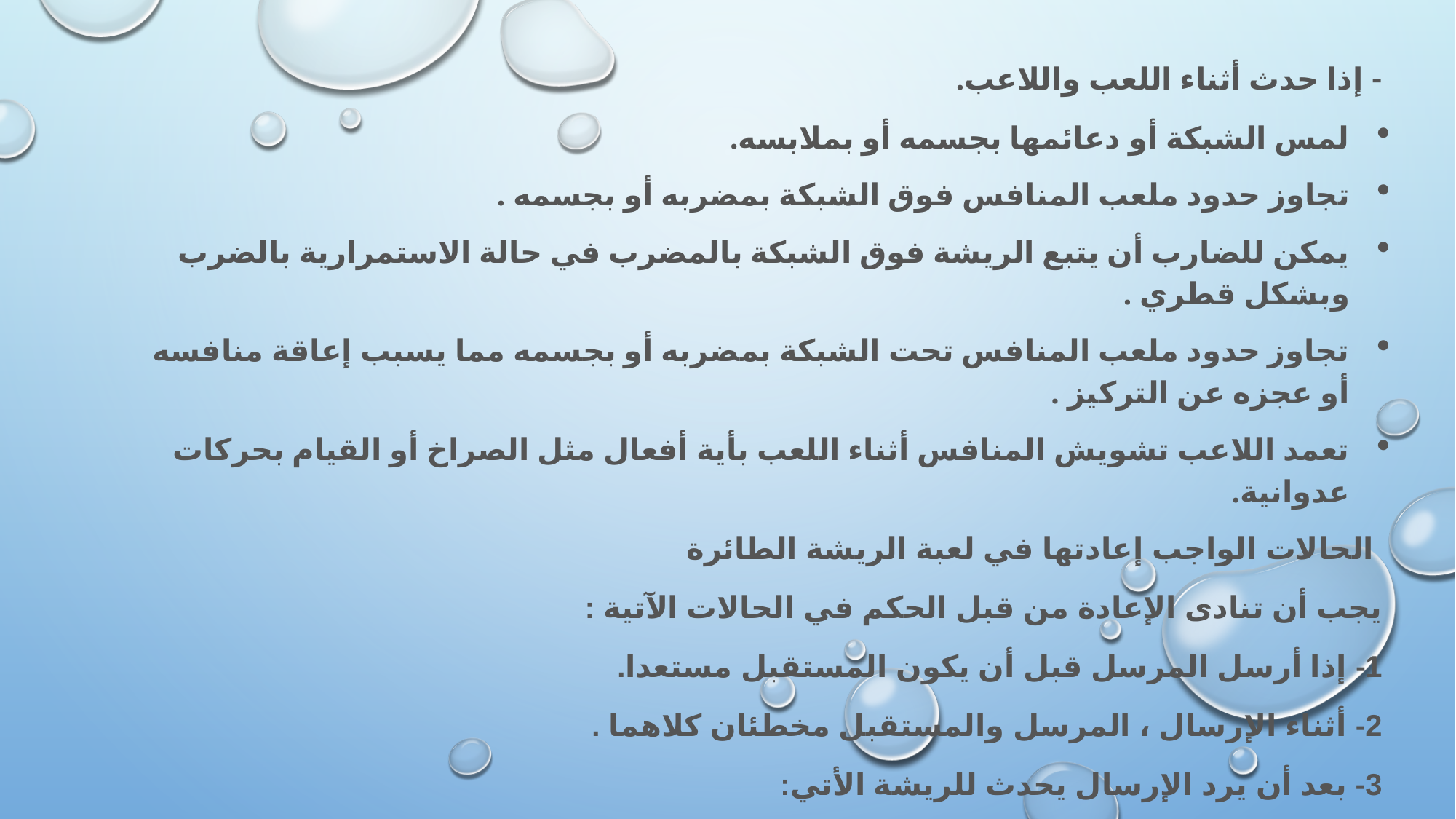

- إذا حدث أثناء اللعب واللاعب.
لمس الشبكة أو دعائمها بجسمه أو بملابسه.
تجاوز حدود ملعب المنافس فوق الشبكة بمضربه أو بجسمه .
يمكن للضارب أن يتبع الريشة فوق الشبكة بالمضرب في حالة الاستمرارية بالضرب وبشكل قطري .
تجاوز حدود ملعب المنافس تحت الشبكة بمضربه أو بجسمه مما يسبب إعاقة منافسه أو عجزه عن التركيز .
تعمد اللاعب تشويش المنافس أثناء اللعب بأية أفعال مثل الصراخ أو القيام بحركات عدوانية.
 الحالات الواجب إعادتها في لعبة الريشة الطائرة
يجب أن تنادى الإعادة من قبل الحكم في الحالات الآتية :
1- إذا أرسل المرسل قبل أن يكون المستقبل مستعدا.
2- أثناء الإرسال ، المرسل والمستقبل مخطئان كلاهما .
3- بعد أن يرد الإرسال يحدث للريشة الأتي:
علقت على الشبكة وبقيت متوقفة على القمة .